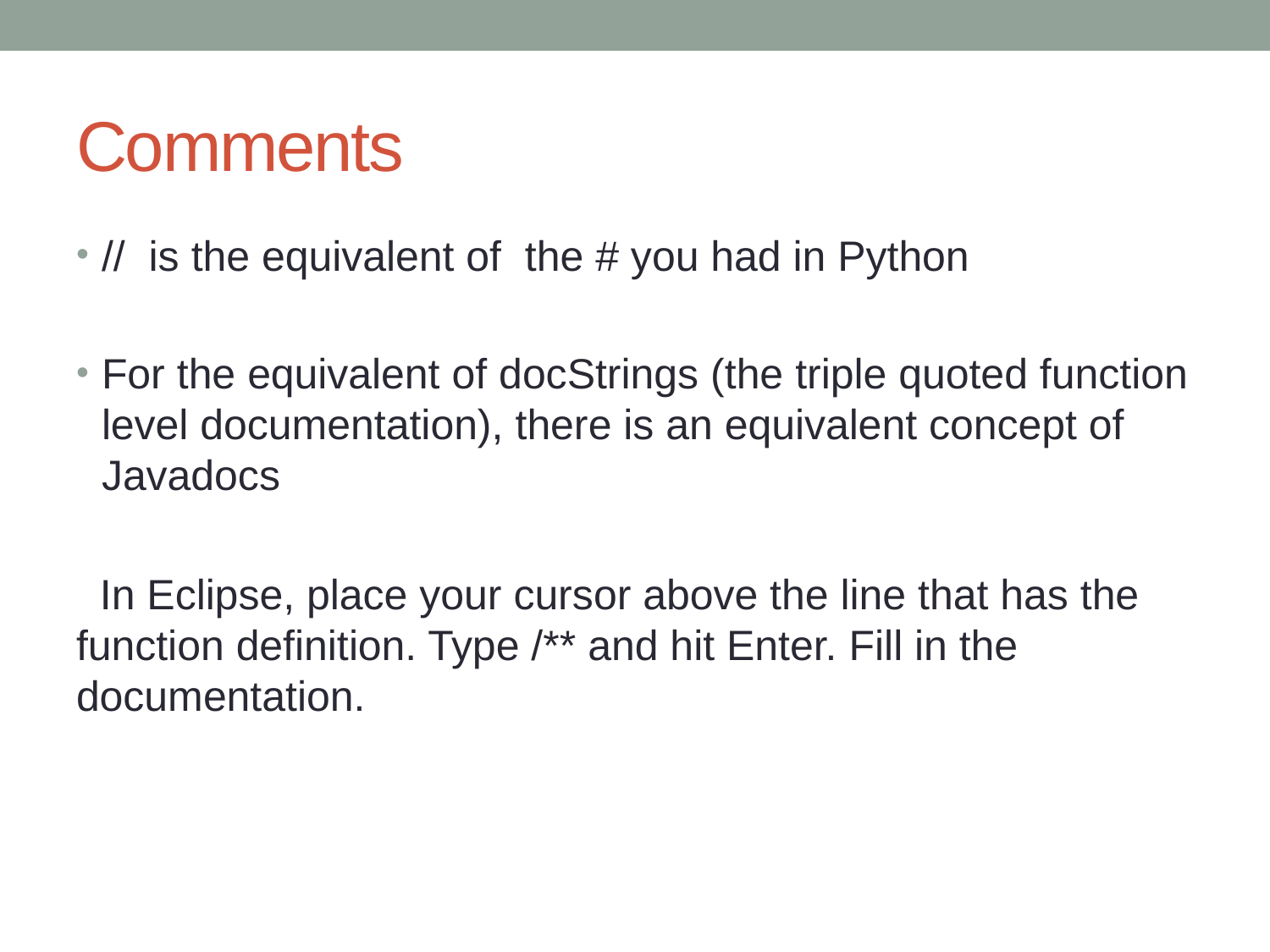

# Comments
//  is the equivalent of  the # you had in Python

For the equivalent of docStrings (the triple quoted function level documentation), there is an equivalent concept of Javadocs

  In Eclipse, place your cursor above the line that has the function definition. Type /** and hit Enter. Fill in the documentation.